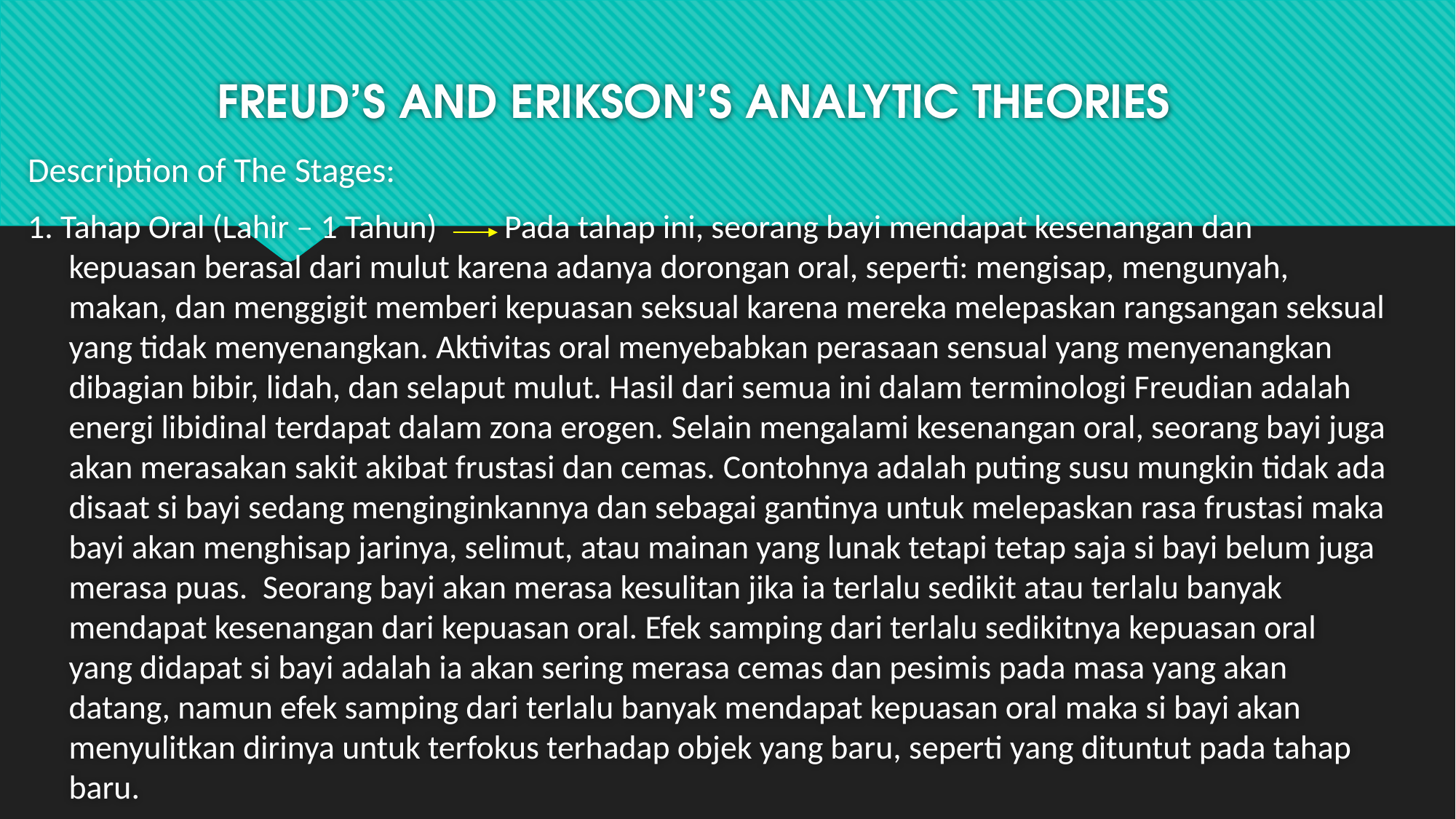

Description of The Stages:
1. Tahap Oral (Lahir – 1 Tahun)         Pada tahap ini, seorang bayi mendapat kesenangan dan kepuasan berasal dari mulut karena adanya dorongan oral, seperti: mengisap, mengunyah, makan, dan menggigit memberi kepuasan seksual karena mereka melepaskan rangsangan seksual yang tidak menyenangkan. Aktivitas oral menyebabkan perasaan sensual yang menyenangkan dibagian bibir, lidah, dan selaput mulut. Hasil dari semua ini dalam terminologi Freudian adalah energi libidinal terdapat dalam zona erogen. Selain mengalami kesenangan oral, seorang bayi juga akan merasakan sakit akibat frustasi dan cemas. Contohnya adalah puting susu mungkin tidak ada disaat si bayi sedang menginginkannya dan sebagai gantinya untuk melepaskan rasa frustasi maka bayi akan menghisap jarinya, selimut, atau mainan yang lunak tetapi tetap saja si bayi belum juga merasa puas.  Seorang bayi akan merasa kesulitan jika ia terlalu sedikit atau terlalu banyak mendapat kesenangan dari kepuasan oral. Efek samping dari terlalu sedikitnya kepuasan oral yang didapat si bayi adalah ia akan sering merasa cemas dan pesimis pada masa yang akan datang, namun efek samping dari terlalu banyak mendapat kepuasan oral maka si bayi akan menyulitkan dirinya untuk terfokus terhadap objek yang baru, seperti yang dituntut pada tahap baru.

# FREUD’S AND ERIKSON’S ANALYTIC THEORIES